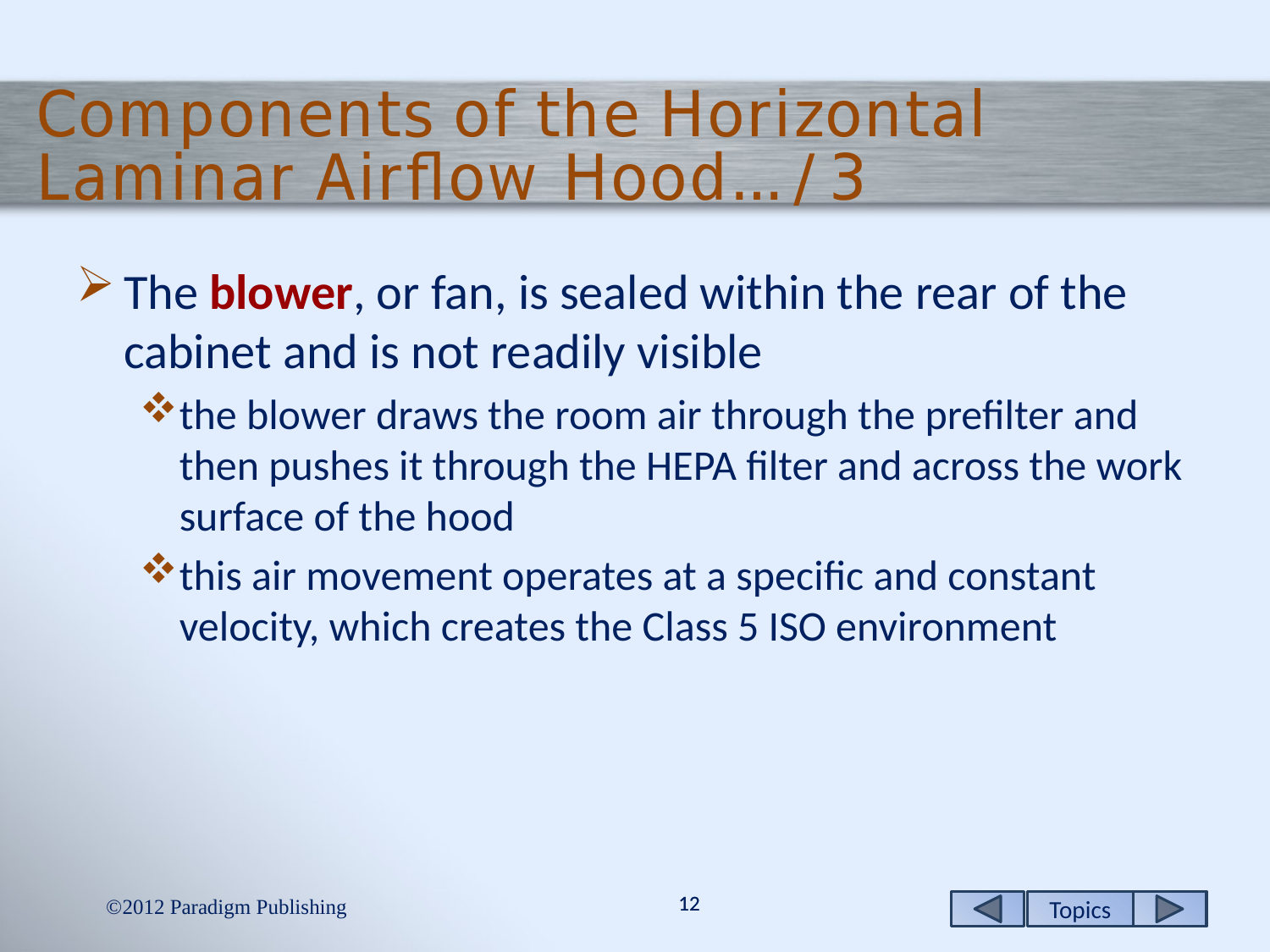

# Components of the Horizontal Laminar Airflow Hood…/3
The blower, or fan, is sealed within the rear of the cabinet and is not readily visible
the blower draws the room air through the prefilter and then pushes it through the HEPA filter and across the work surface of the hood
this air movement operates at a specific and constant velocity, which creates the Class 5 ISO environment
©2012 Paradigm Publishing